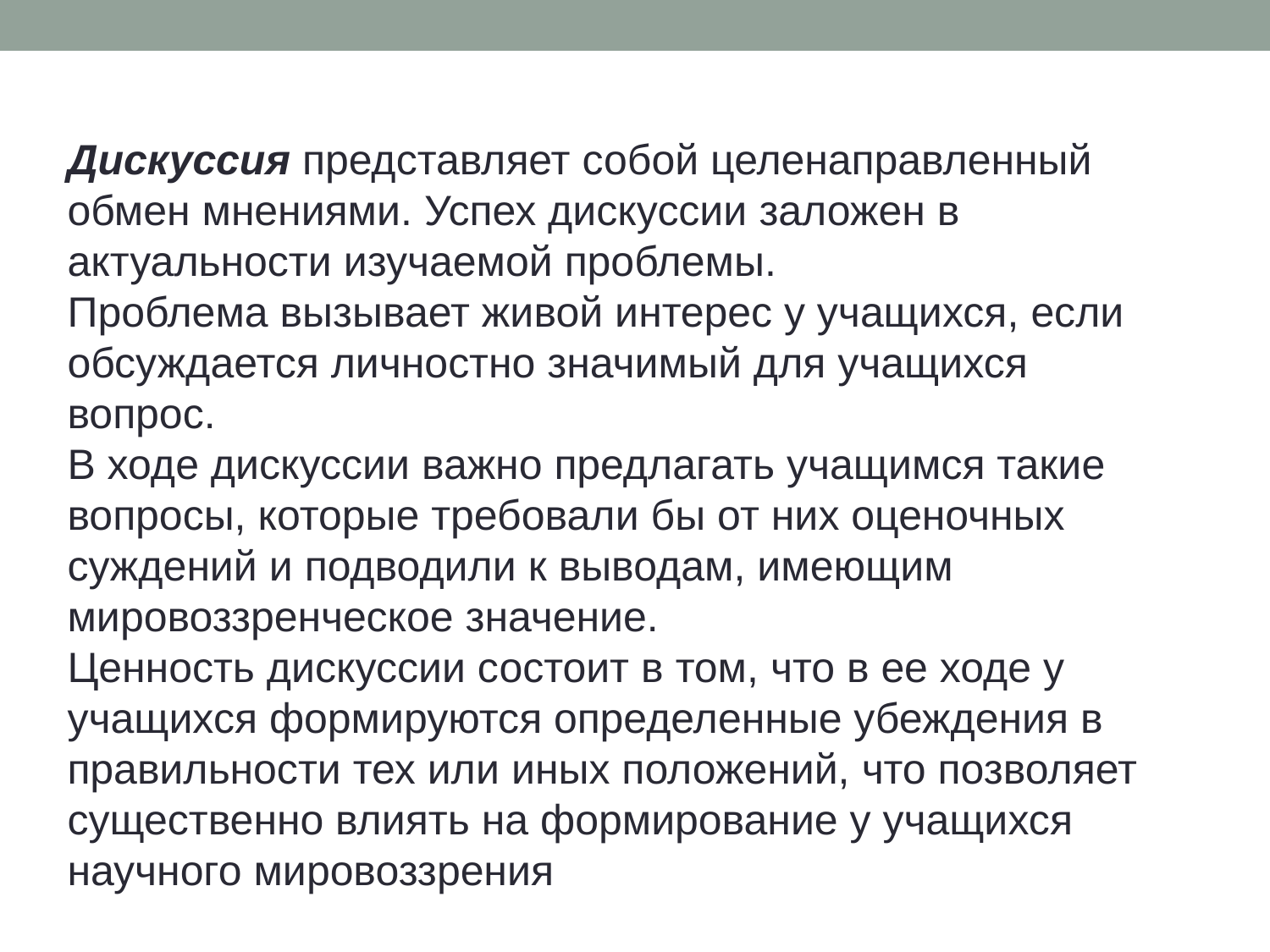

Дискуссия представляет собой целенаправленный обмен мнениями. Успех дискуссии заложен в актуальности изучаемой проблемы.
Проблема вызывает живой интерес у учащихся, если обсуждается личностно значимый для учащихся вопрос.
В ходе дискуссии важно предлагать учащимся такие вопросы, которые требовали бы от них оценочных суждений и подводили к выводам, имеющим мировоззренческое значение.
Ценность дискуссии состоит в том, что в ее ходе у учащихся формируются определенные убеждения в правильности тех или иных положений, что позволяет существенно влиять на формирование у учащихся научного мировоззрения